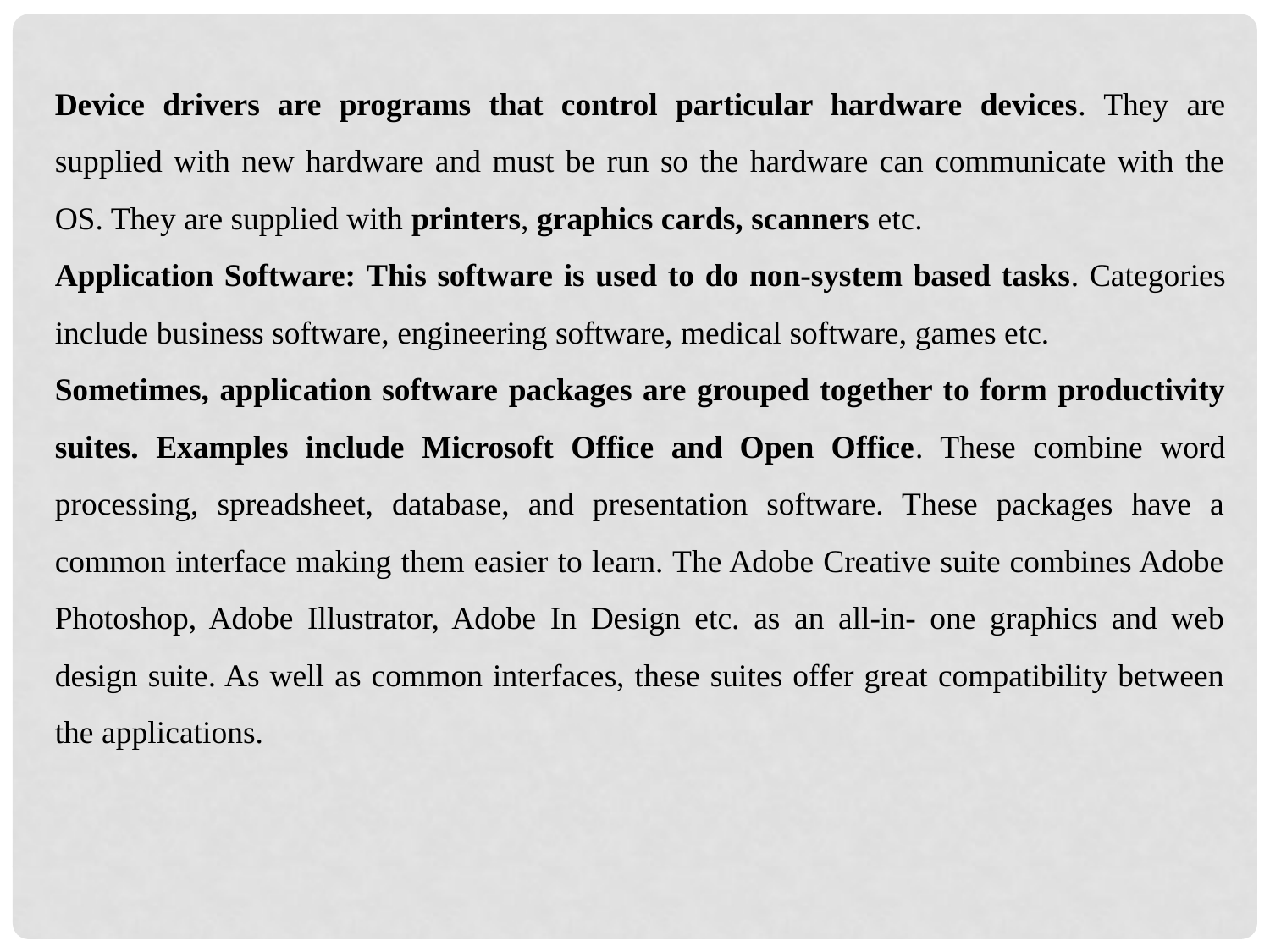

Device drivers are programs that control particular hardware devices. They are supplied with new hardware and must be run so the hardware can communicate with the OS. They are supplied with printers, graphics cards, scanners etc.
Application Software: This software is used to do non-system based tasks. Categories include business software, engineering software, medical software, games etc.
Sometimes, application software packages are grouped together to form productivity suites. Examples include Microsoft Office and Open Office. These combine word processing, spreadsheet, database, and presentation software. These packages have a common interface making them easier to learn. The Adobe Creative suite combines Adobe Photoshop, Adobe Illustrator, Adobe In Design etc. as an all-in- one graphics and web design suite. As well as common interfaces, these suites offer great compatibility between the applications.